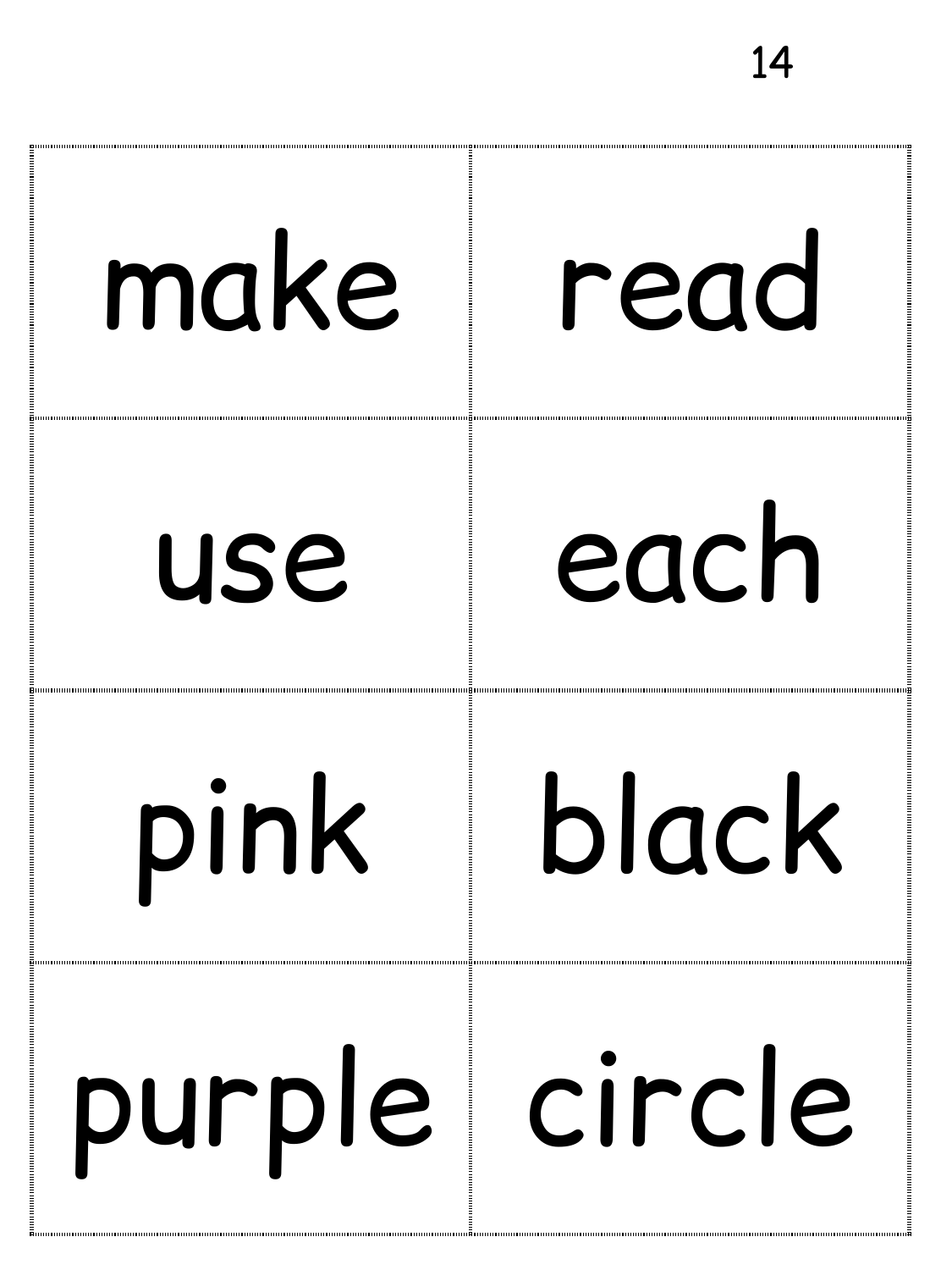

14
| make | read |
| --- | --- |
| use | each |
| pink | black |
| purple | circle |